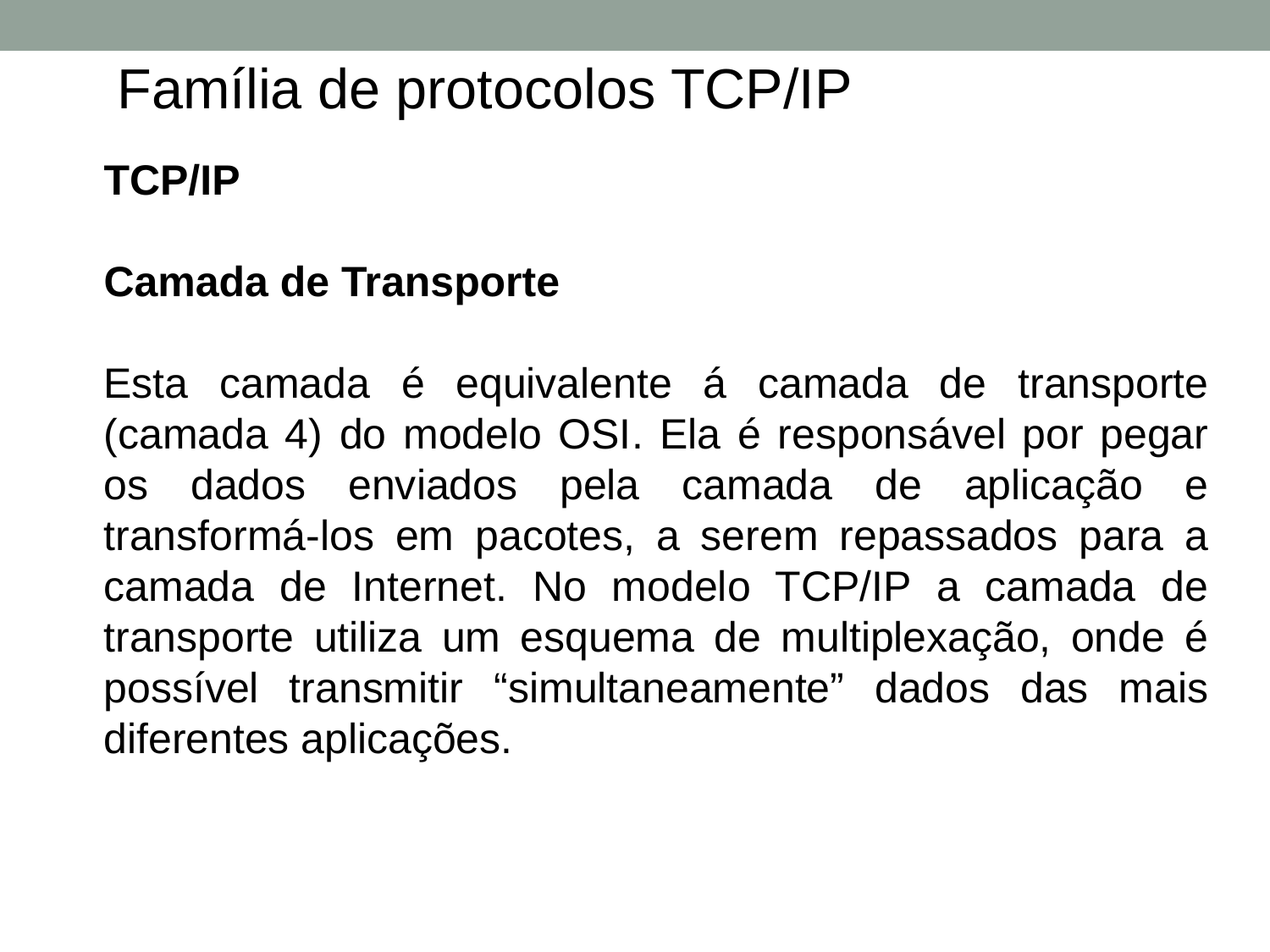

Família de protocolos TCP/IP
TCP/IP

Camada de Transporte

Esta camada é equivalente á camada de transporte (camada 4) do modelo OSI. Ela é responsável por pegar os dados enviados pela camada de aplicação e transformá-los em pacotes, a serem repassados para a camada de Internet. No modelo TCP/IP a camada de transporte utiliza um esquema de multiplexação, onde é possível transmitir “simultaneamente” dados das mais diferentes aplicações.